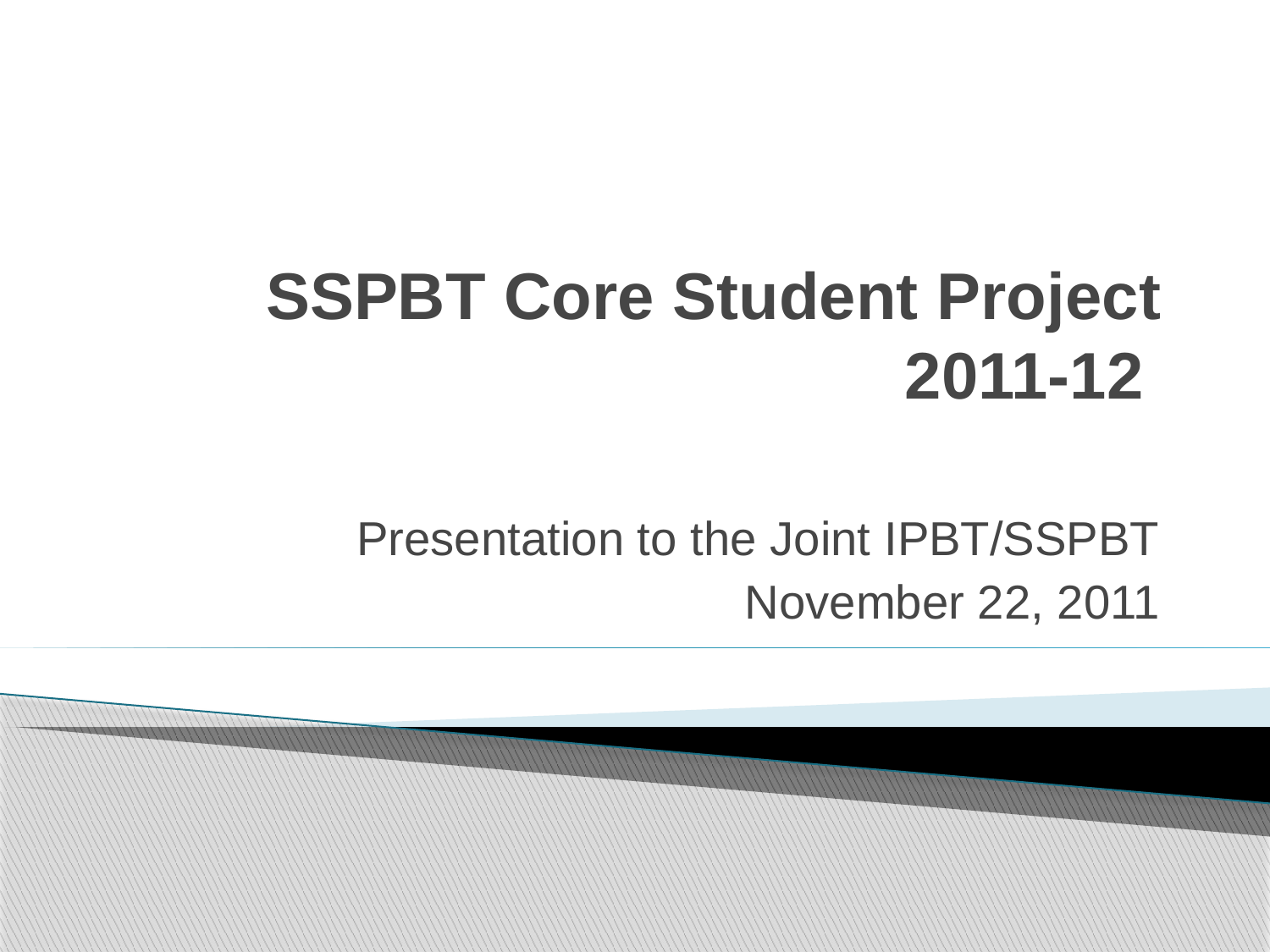

# SSPBT Core Student Project 2011-12
Presentation to the Joint IPBT/SSPBT
November 22, 2011